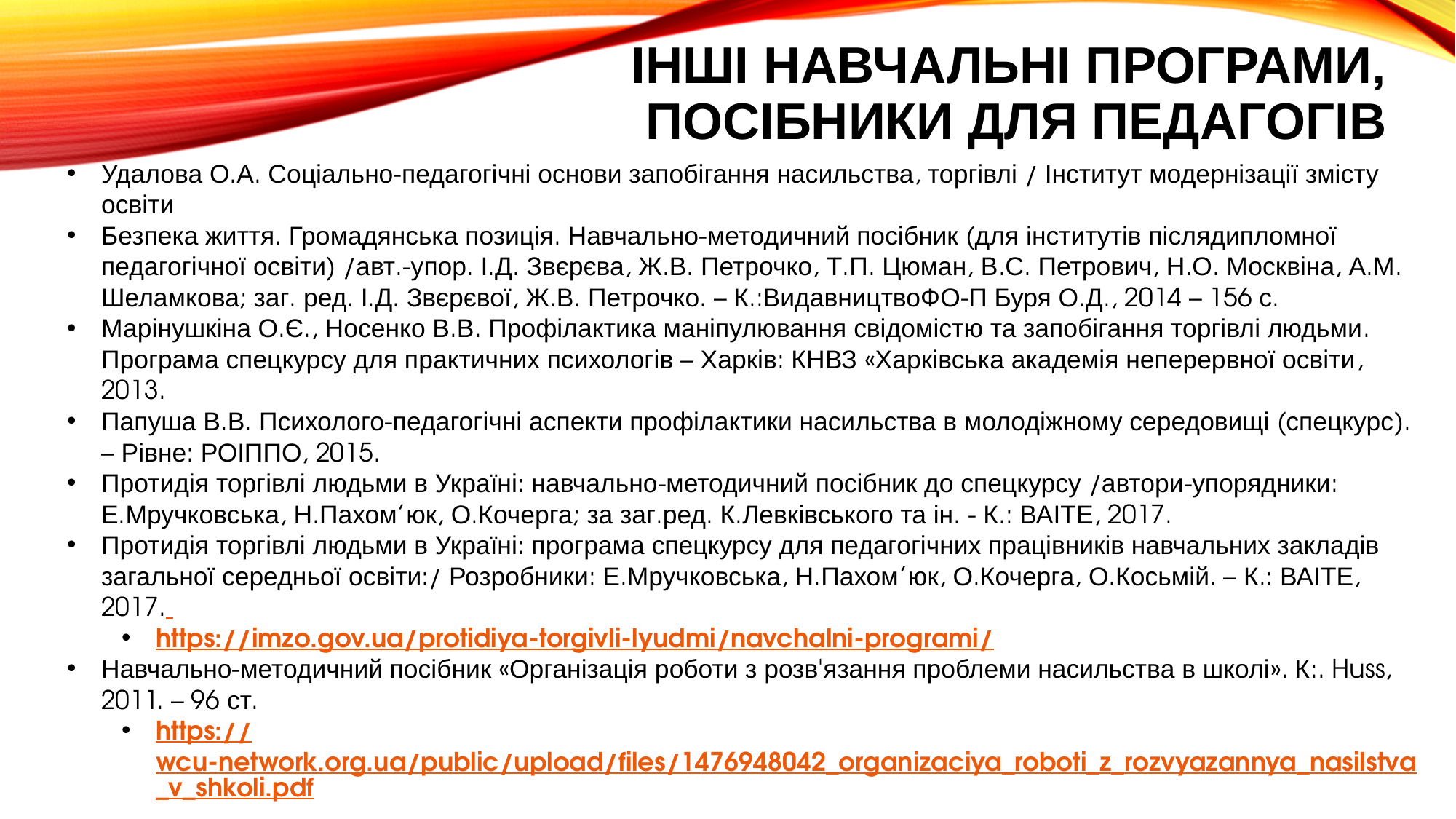

# Інші Навчальні програми, посібники для педагогів
Удалова О.А. Соціально-педагогічні основи запобігання насильства, торгівлі / Інститут модернізації змісту освіти
Безпека життя. Громадянська позиція. Навчально-методичний посібник (для інститутів післядипломної педагогічної освіти) /авт.-упор. І.Д. Звєрєва, Ж.В. Петрочко, Т.П. Цюман, В.С. Петрович, Н.О. Москвіна, А.М. Шеламкова; заг. ред. І.Д. Звєрєвої, Ж.В. Петрочко. – К.:ВидавництвоФО-П Буря О.Д., 2014 – 156 с.
Марінушкіна О.Є., Носенко В.В. Профілактика маніпулювання свідомістю та запобігання торгівлі людьми. Програма спецкурсу для практичних психологів – Харків: КНВЗ «Харківська академія неперервної освіти, 2013.
Папуша В.В. Психолого-педагогічні аспекти профілактики насильства в молодіжному середовищі (спецкурс). – Рівне: РОІППО, 2015.
Протидія торгівлі людьми в Україні: навчально-методичний посібник до спецкурсу /автори-упорядники: Е.Мручковська, Н.Пахом’юк, О.Кочерга; за заг.ред. К.Левківського та ін. - К.: ВАІТЕ, 2017.
Протидія торгівлі людьми в Україні: програма спецкурсу для педагогічних працівників навчальних закладів загальної середньої освіти:/ Розробники: Е.Мручковська, Н.Пахом’юк, О.Кочерга, О.Косьмій. – К.: ВАІТЕ, 2017.
https://imzo.gov.ua/protidiya-torgivli-lyudmi/navchalni-programi/
Навчально-методичний посібник «Організація роботи з розв'язання проблеми насильства в школі». К:. Huss, 2011. – 96 ст.
https://wcu-network.org.ua/public/upload/files/1476948042_organizaciya_roboti_z_rozvyazannya_nasilstva_v_shkoli.pdf